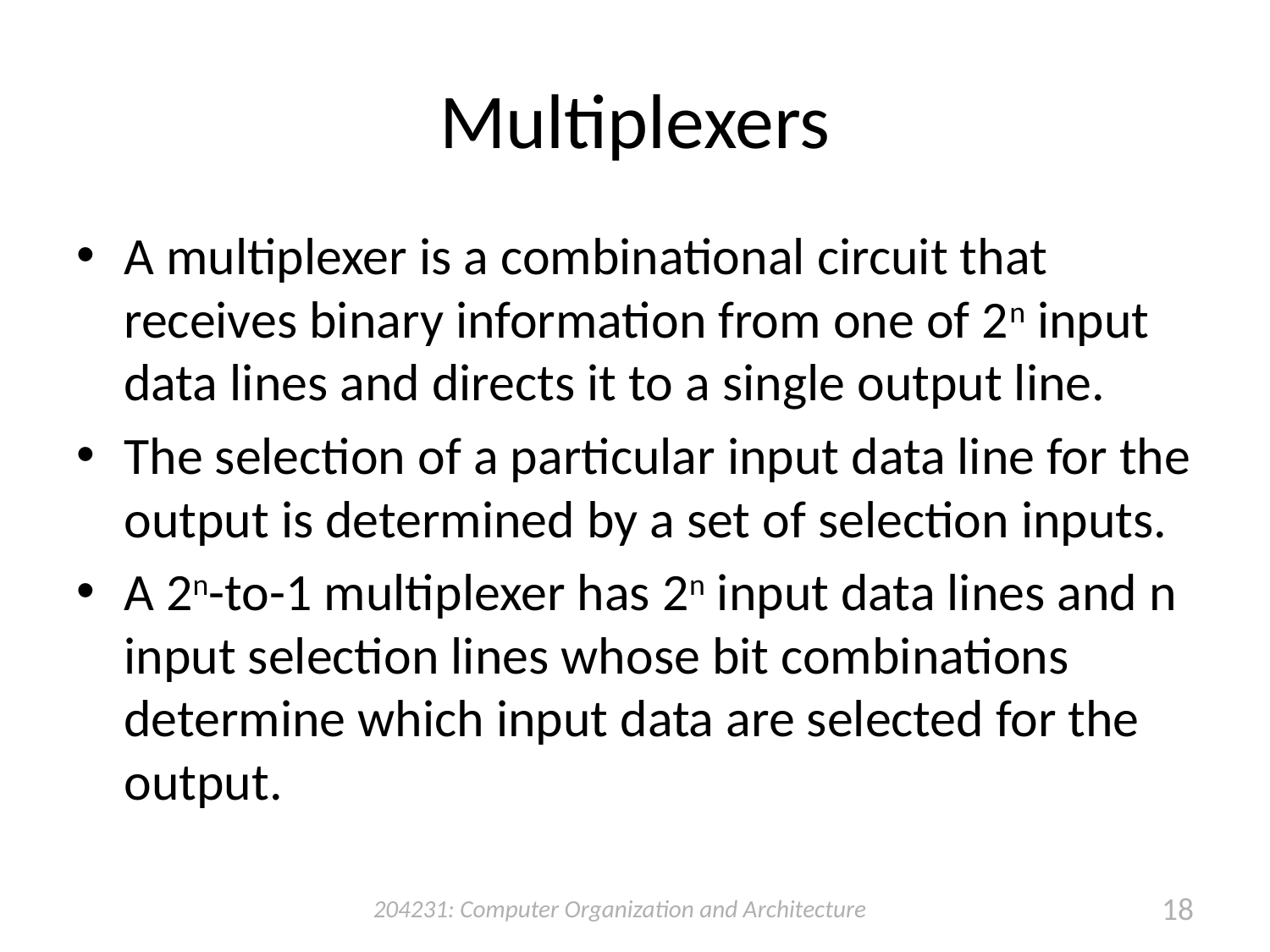

# Multiplexers
A multiplexer is a combinational circuit that receives binary information from one of 2n input data lines and directs it to a single output line.
The selection of a particular input data line for the output is determined by a set of selection inputs.
A 2n-to-1 multiplexer has 2n input data lines and n input selection lines whose bit combinations determine which input data are selected for the output.
204231: Computer Organization and Architecture
18